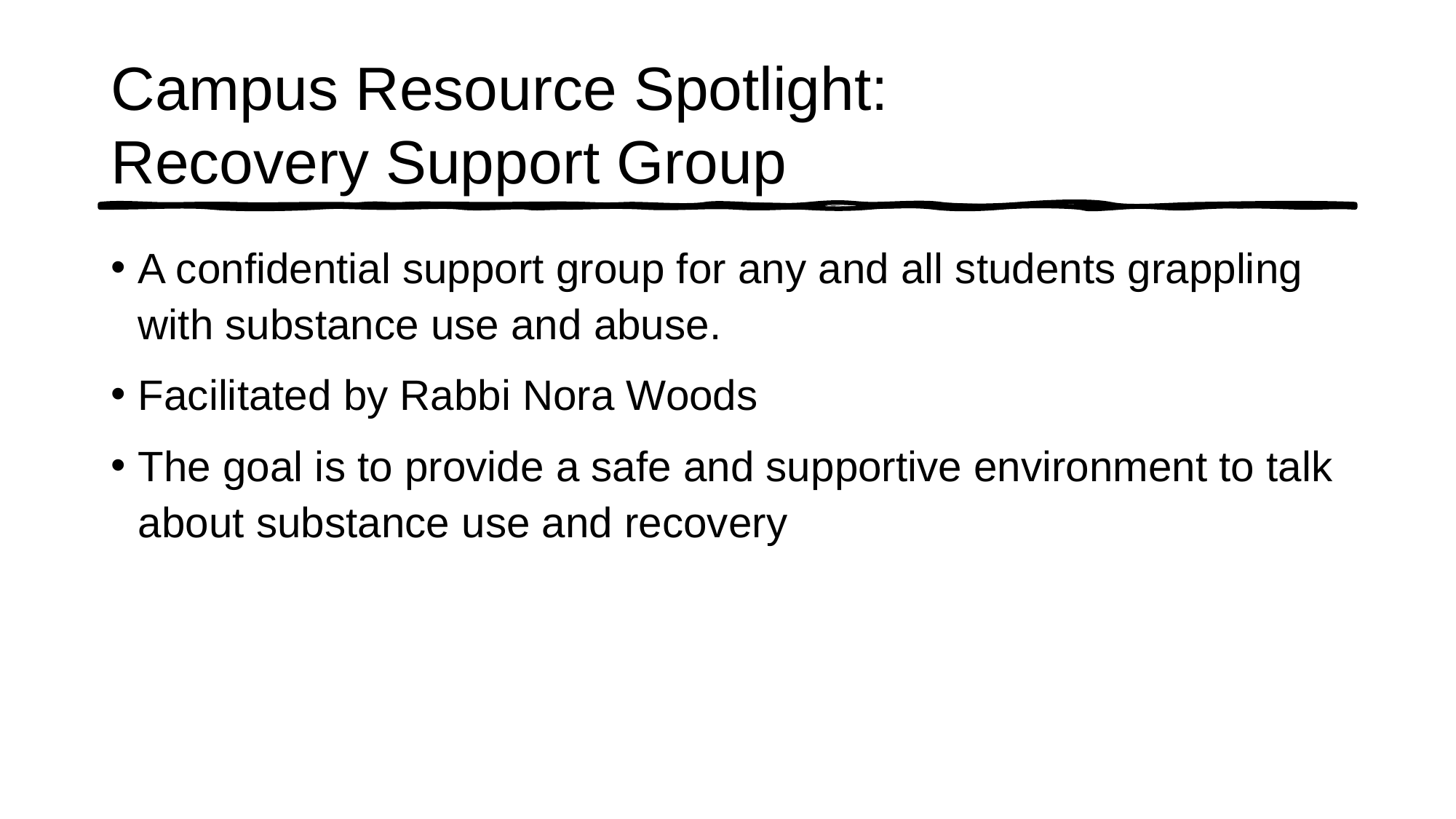

# Campus Resource Spotlight: Recovery Support Group
A confidential support group for any and all students grappling with substance use and abuse.
Facilitated by Rabbi Nora Woods
The goal is to provide a safe and supportive environment to talk about substance use and recovery